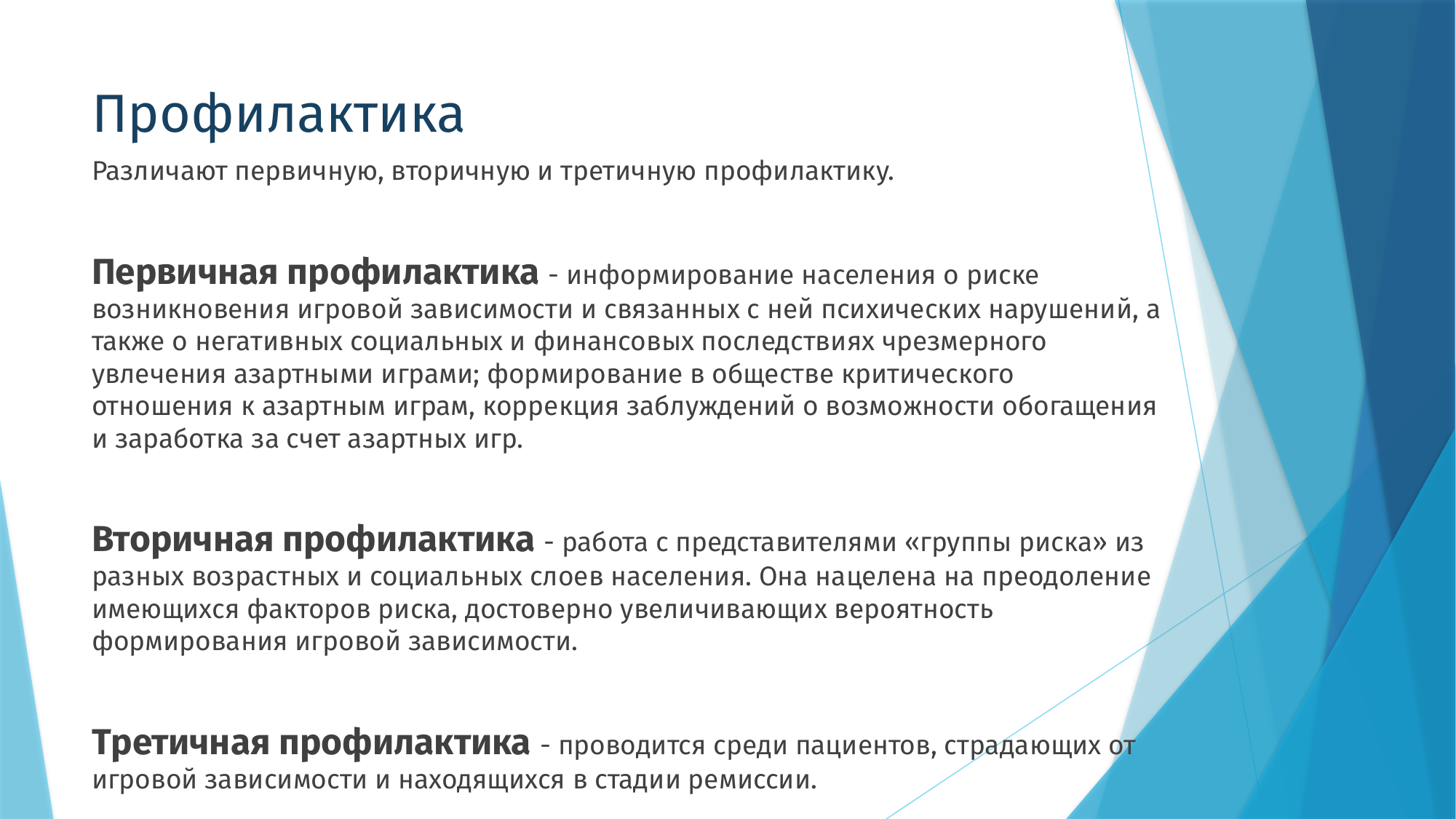

# Профилактика
Различают первичную, вторичную и третичную профилактику.

Первичная профилактика - информирование населения о риске возникновения игровой зависимости и связанных с ней психических нарушений, а также о негативных социальных и финансовых последствиях чрезмерного увлечения азартными играми; формирование в обществе критического отношения к азартным играм, коррекция заблуждений о возможности обогащения и заработка за счет азартных игр.

Вторичная профилактика - работа с представителями «группы риска» из разных возрастных и социальных слоев населения. Она нацелена на преодоление имеющихся факторов риска, достоверно увеличивающих вероятность формирования игровой зависимости.

Третичная профилактика - проводится среди пациентов, страдающих от игровой зависимости и находящихся в стадии ремиссии.